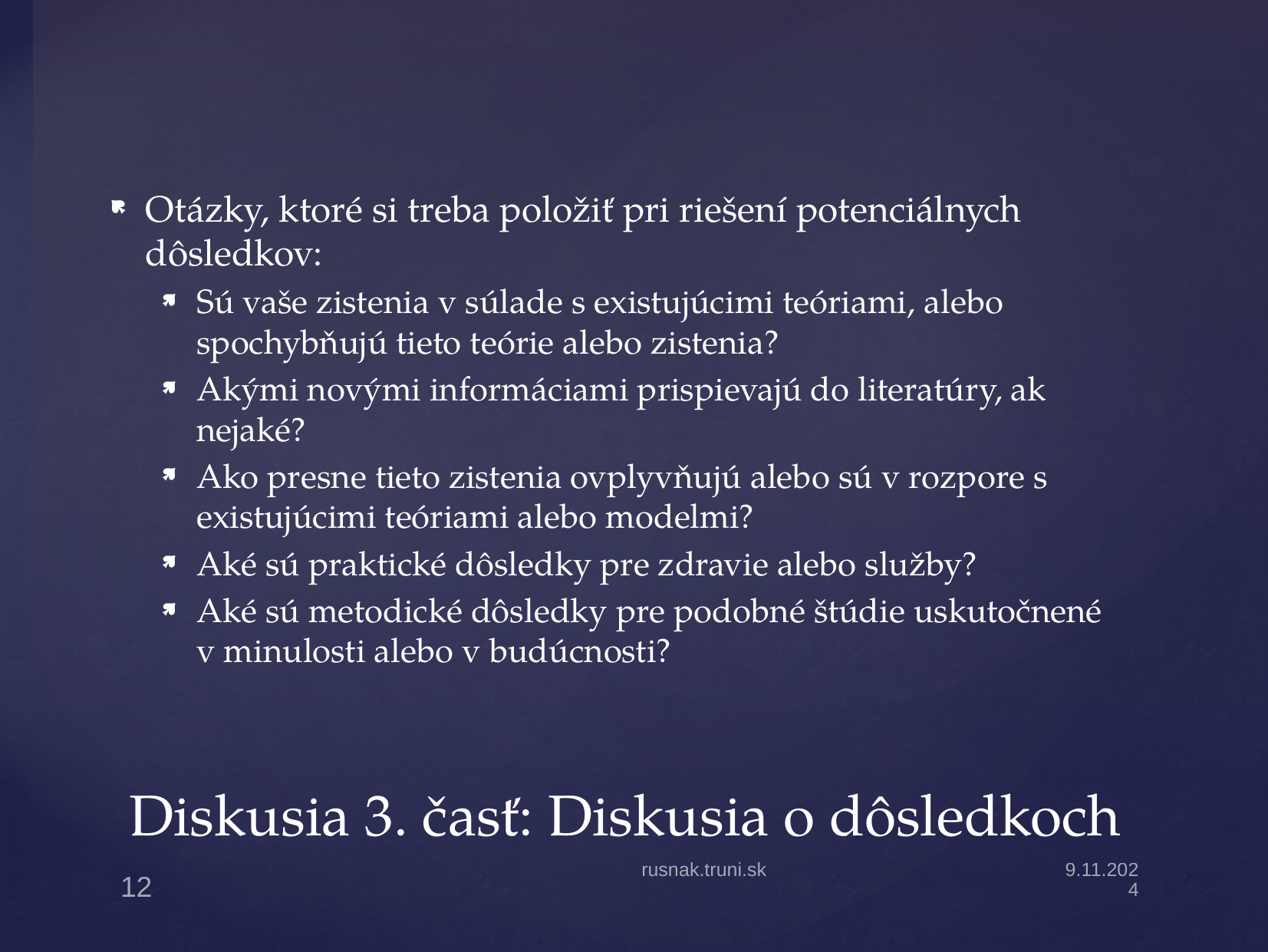

Otázky, ktoré si treba položiť pri riešení potenciálnych dôsledkov:
Sú vaše zistenia v súlade s existujúcimi teóriami, alebo spochybňujú tieto teórie alebo zistenia?
Akými novými informáciami prispievajú do literatúry, ak nejaké?
Ako presne tieto zistenia ovplyvňujú alebo sú v rozpore s existujúcimi teóriami alebo modelmi?
Aké sú praktické dôsledky pre zdravie alebo služby?
Aké sú metodické dôsledky pre podobné štúdie uskutočnené v minulosti alebo v budúcnosti?
# Diskusia 3. časť: Diskusia o dôsledkoch
rusnak.truni.sk
9.11.2024
12